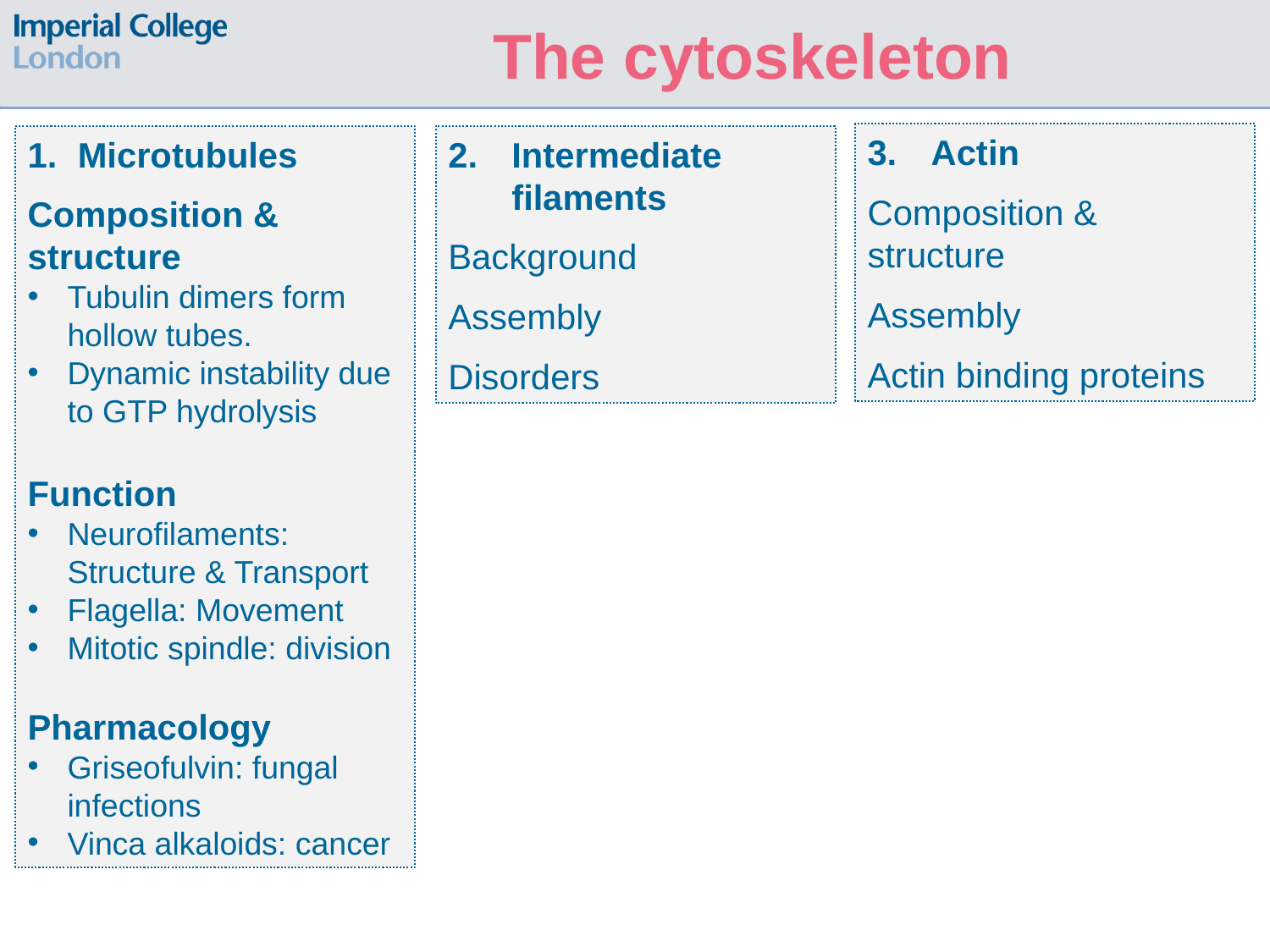

The cytoskeleton
Actin
Composition & structure
Assembly
Actin binding proteins
Microtubules
Composition & structure
Tubulin dimers form hollow tubes.
Dynamic instability due to GTP hydrolysis

Function
Neurofilaments: Structure & Transport
Flagella: Movement
Mitotic spindle: division

Pharmacology
Griseofulvin: fungal infections
Vinca alkaloids: cancer
Intermediate filaments
Background
Assembly
Disorders